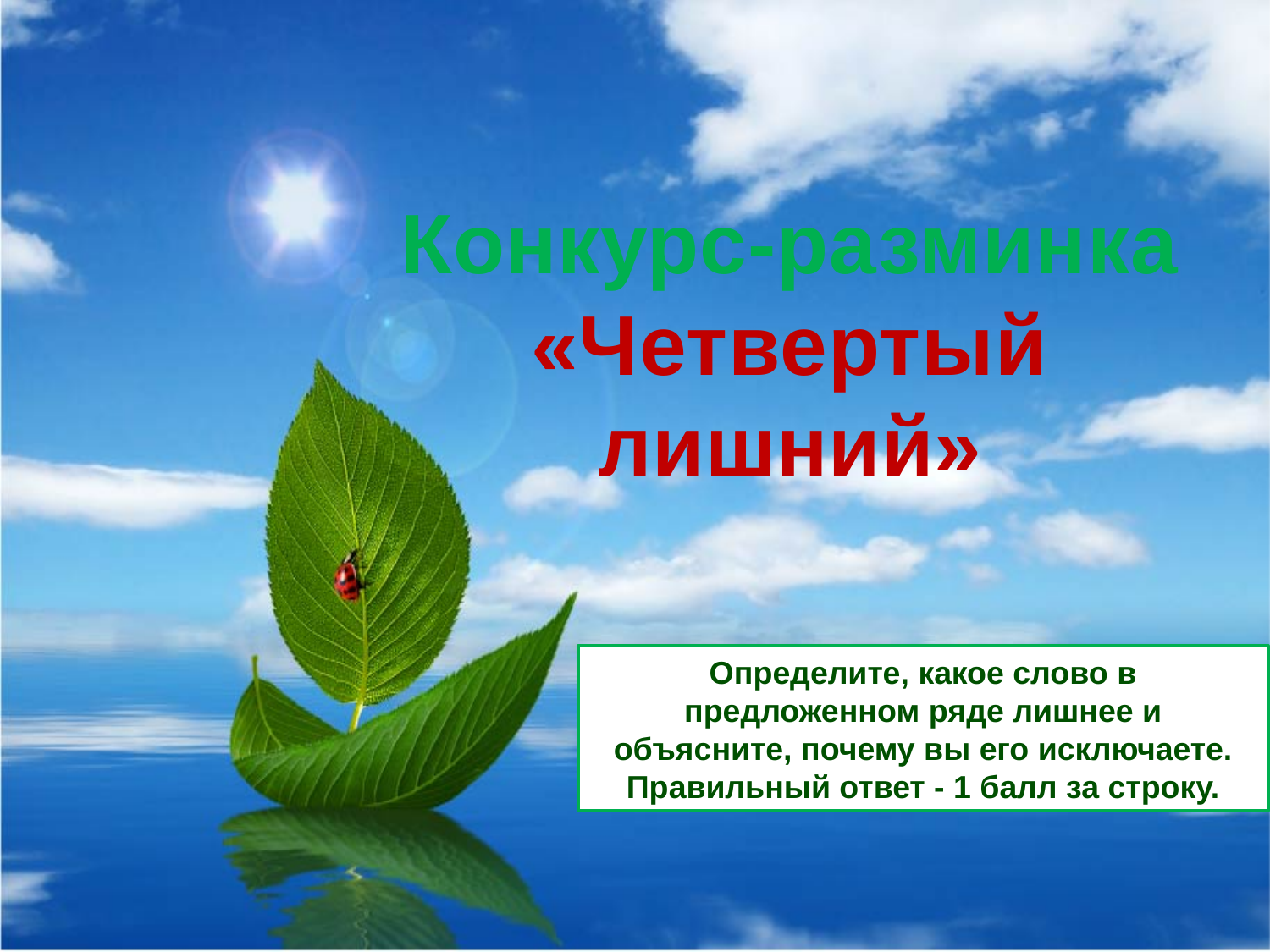

Конкурс-разминка
«Четвертый лишний»
Определите, какое слово в предложенном ряде лишнее и объясните, почему вы его исключаете.
Правильный ответ - 1 балл за строку.